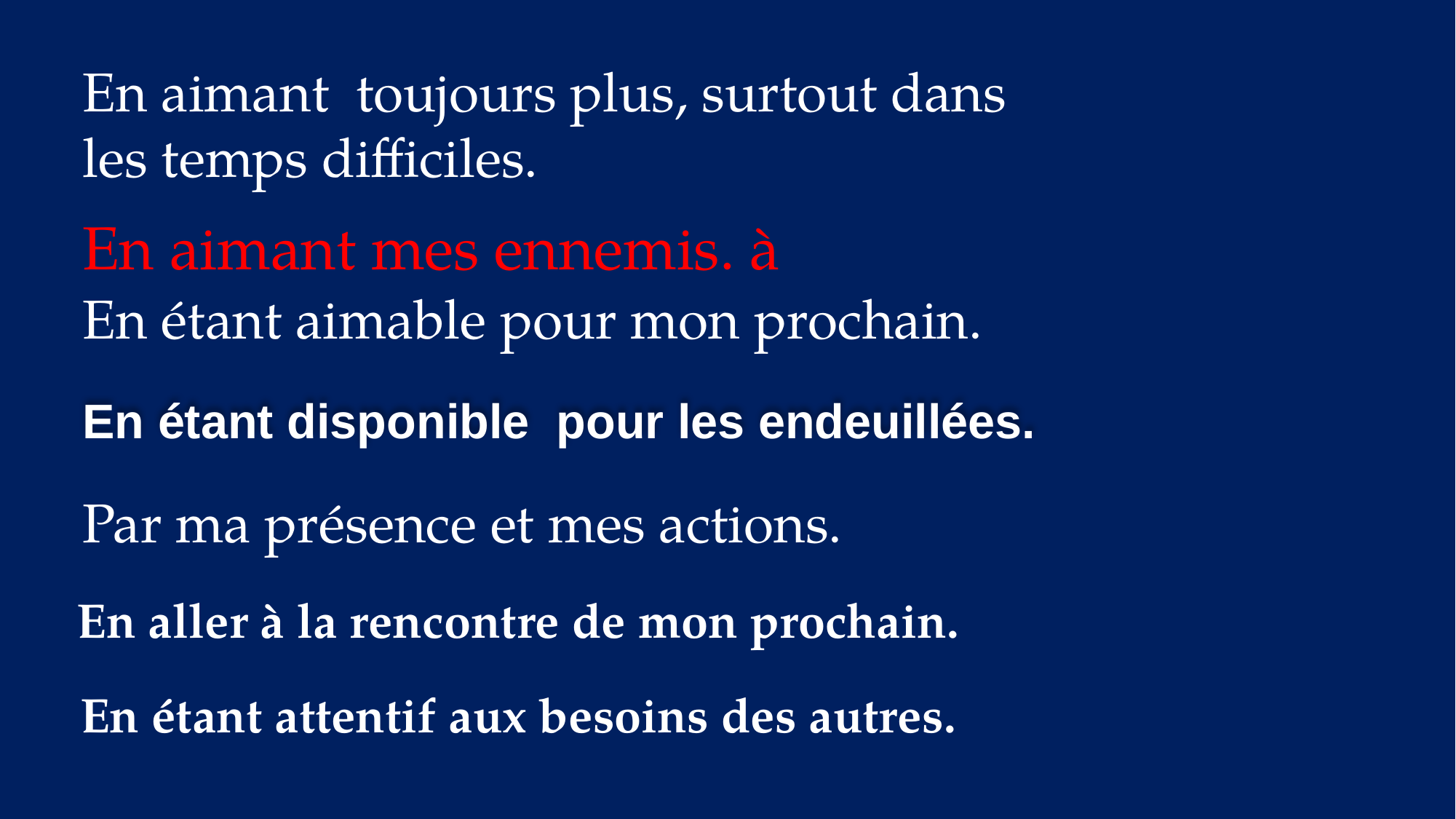

En aimant  toujours plus, surtout dans
les temps difficiles.
En aimant mes ennemis. à
En étant aimable pour mon prochain.
En étant disponible  pour les endeuillées.
Par ma présence et mes actions.
En aller à la rencontre de mon prochain.
En étant attentif aux besoins des autres.